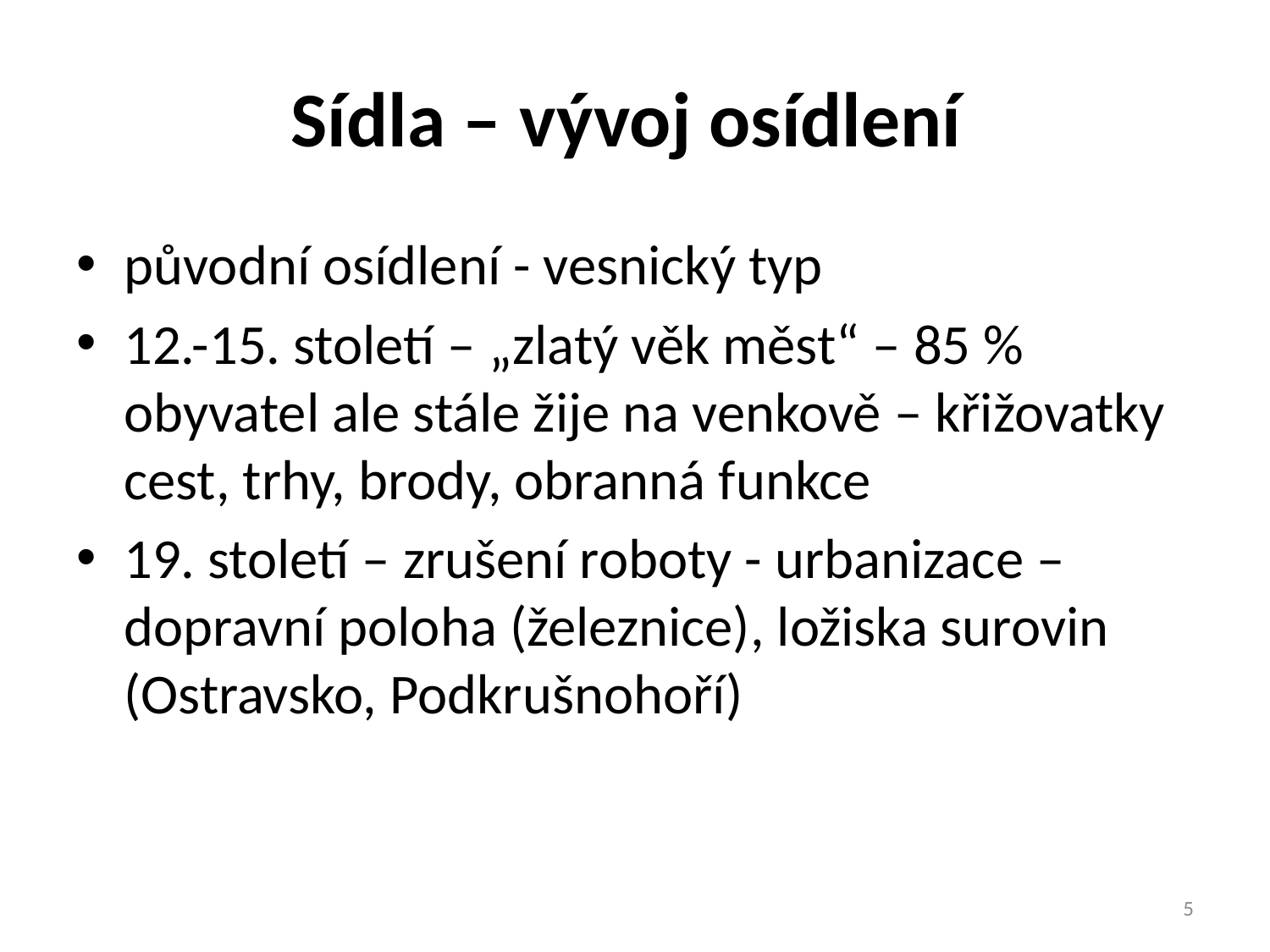

# Sídla – vývoj osídlení
původní osídlení - vesnický typ
12.-15. století – „zlatý věk měst“ – 85 % obyvatel ale stále žije na venkově – křižovatky cest, trhy, brody, obranná funkce
19. století – zrušení roboty - urbanizace – dopravní poloha (železnice), ložiska surovin (Ostravsko, Podkrušnohoří)
5